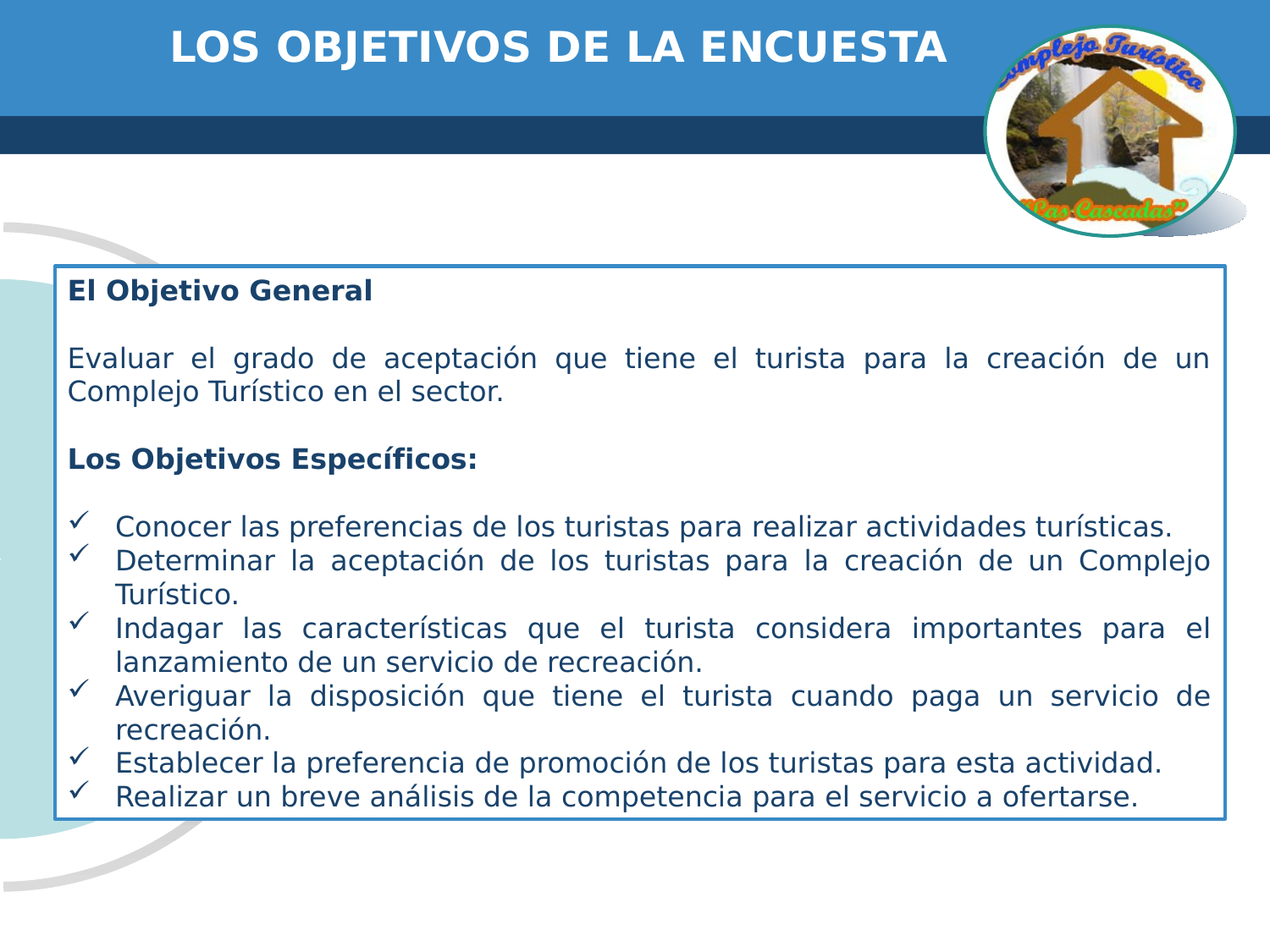

# LOS OBJETIVOS DE LA ENCUESTA

El Objetivo General

Evaluar el grado de aceptación que tiene el turista para la creación de un Complejo Turístico en el sector.

Los Objetivos Específicos:

Conocer las preferencias de los turistas para realizar actividades turísticas.
Determinar la aceptación de los turistas para la creación de un Complejo Turístico.
Indagar las características que el turista considera importantes para el lanzamiento de un servicio de recreación.
Averiguar la disposición que tiene el turista cuando paga un servicio de recreación.
Establecer la preferencia de promoción de los turistas para esta actividad.
Realizar un breve análisis de la competencia para el servicio a ofertarse.